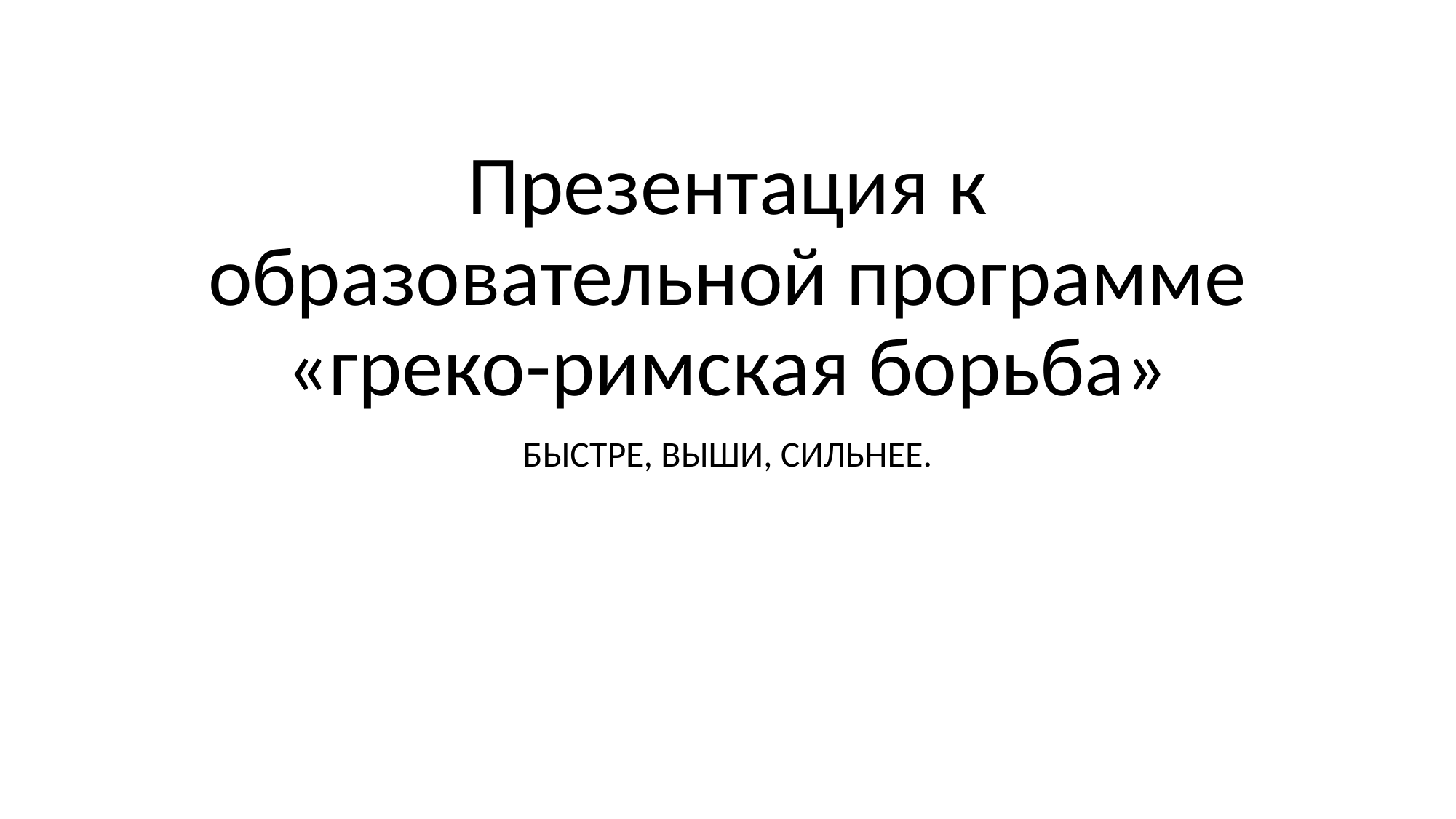

# Презентация к образовательной программе «греко-римская борьба»
БЫСТРЕ, ВЫШИ, СИЛЬНЕЕ.